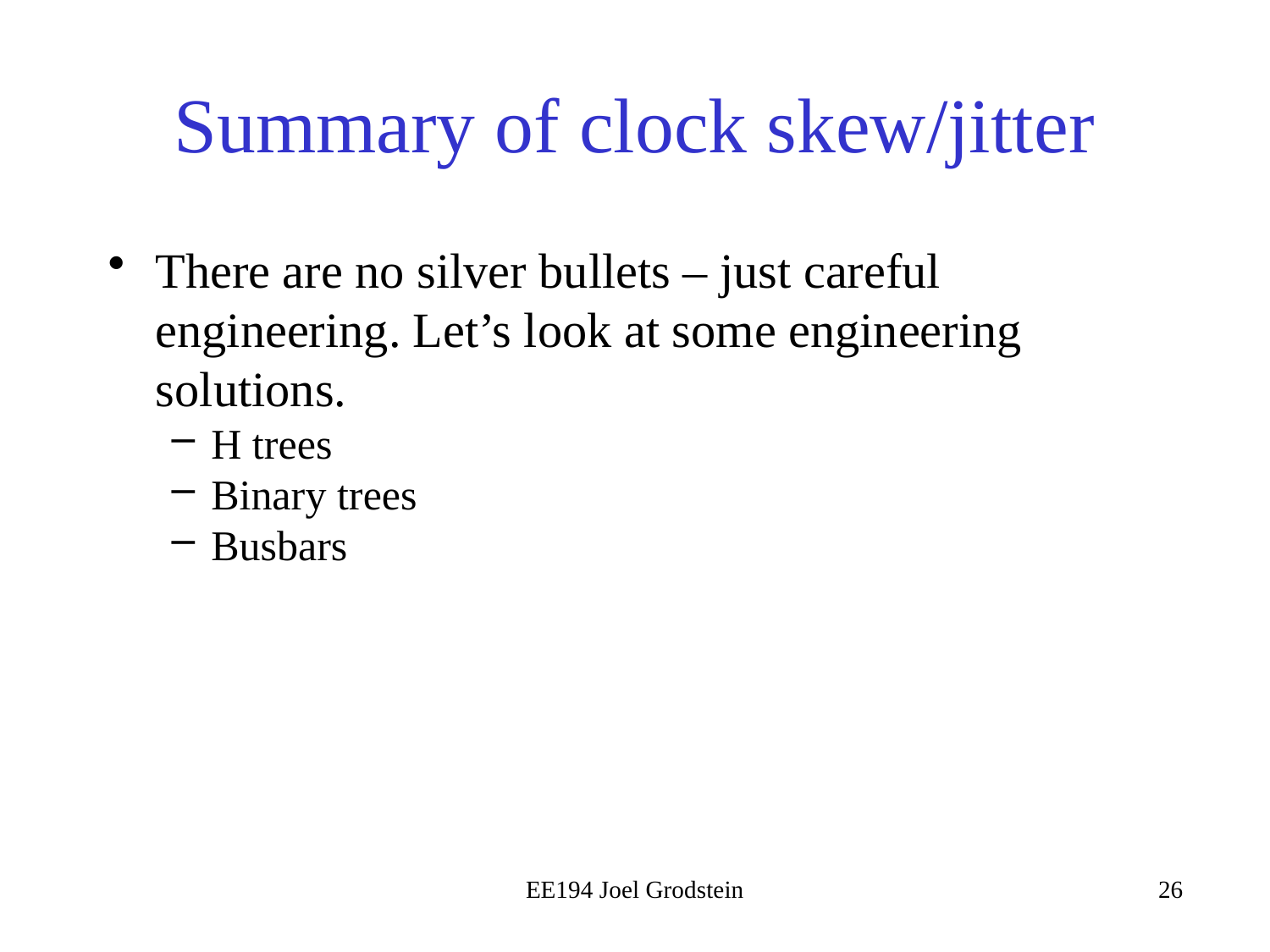

# Summary of clock skew/jitter
There are no silver bullets – just careful engineering. Let’s look at some engineering solutions.
H trees
Binary trees
Busbars
EE194 Joel Grodstein